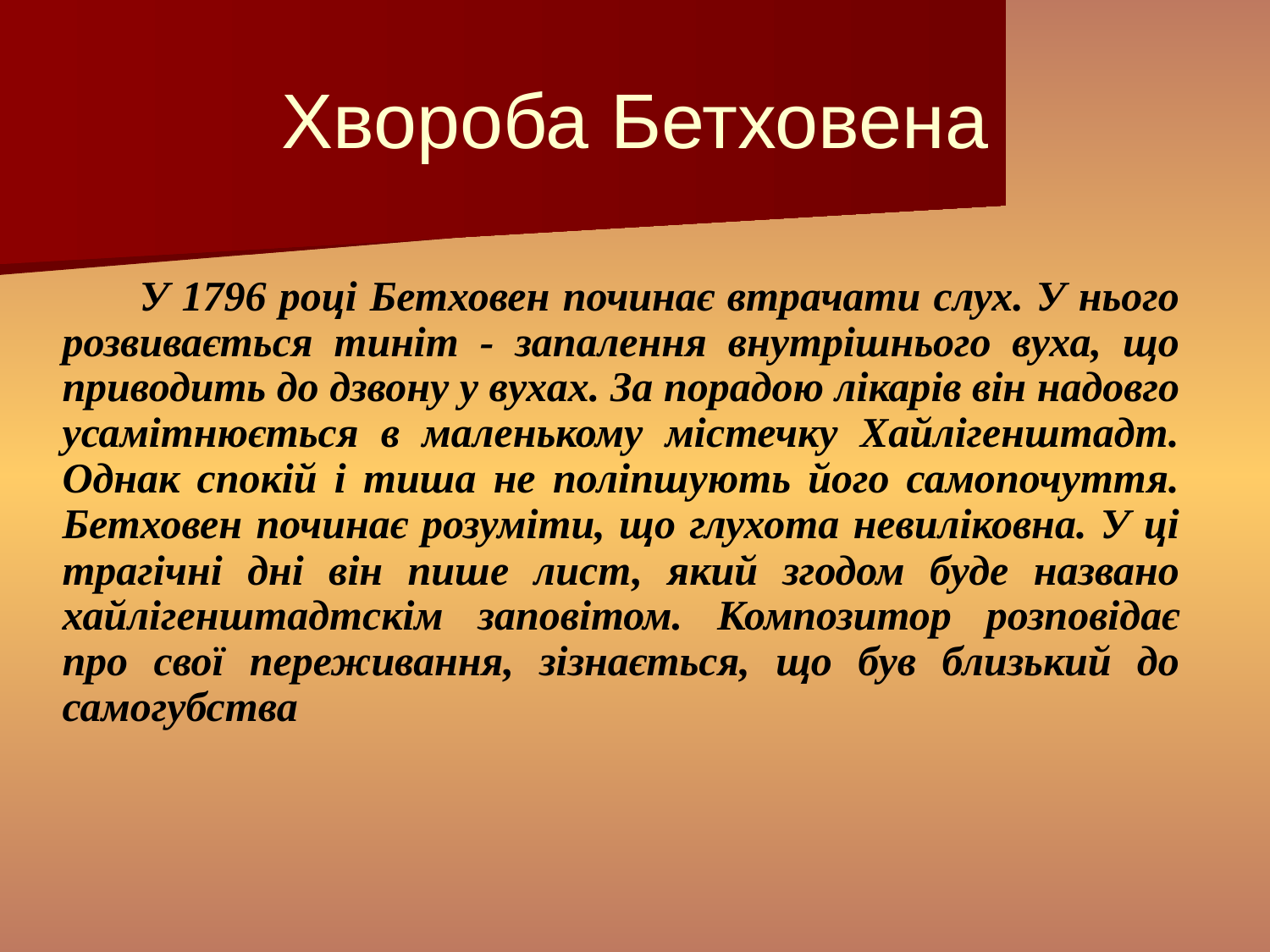

# Хвороба Бетховена
У 1796 році Бетховен починає втрачати слух. У нього розвивається тиніт - запалення внутрішнього вуха, що приводить до дзвону у вухах. За порадою лікарів він надовго усамітнюється в маленькому містечку Хайлігенштадт. Однак спокій і тиша не поліпшують його самопочуття. Бетховен починає розуміти, що глухота невиліковна. У ці трагічні дні він пише лист, який згодом буде названо хайлігенштадтскім заповітом. Композитор розповідає про свої переживання, зізнається, що був близький до самогубства